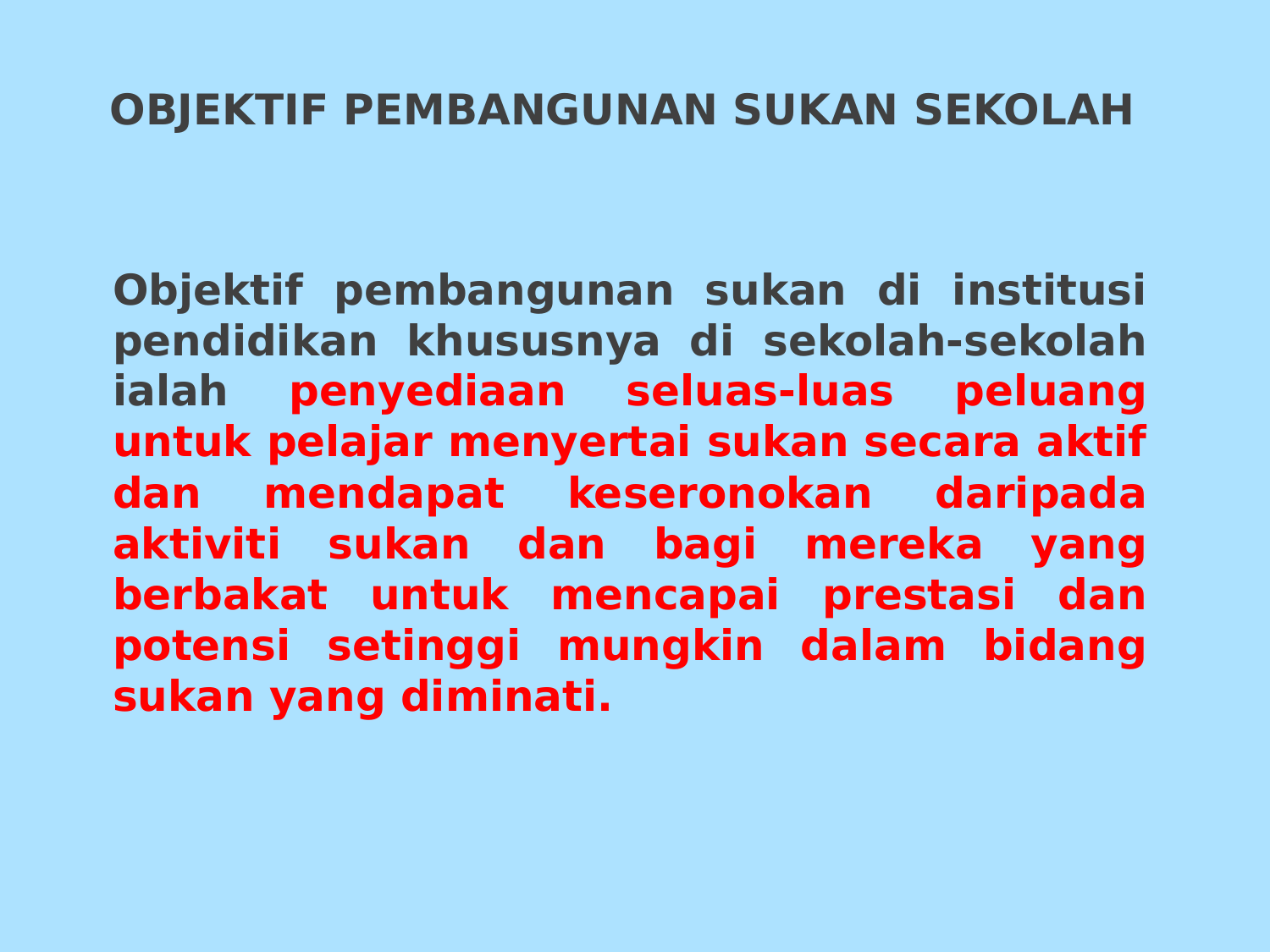

OBJEKTIF PEMBANGUNAN SUKAN SEKOLAH
Objektif pembangunan sukan di institusi pendidikan khususnya di sekolah-sekolah ialah penyediaan seluas-luas peluang untuk pelajar menyertai sukan secara aktif dan mendapat keseronokan daripada aktiviti sukan dan bagi mereka yang berbakat untuk mencapai prestasi dan potensi setinggi mungkin dalam bidang sukan yang diminati.